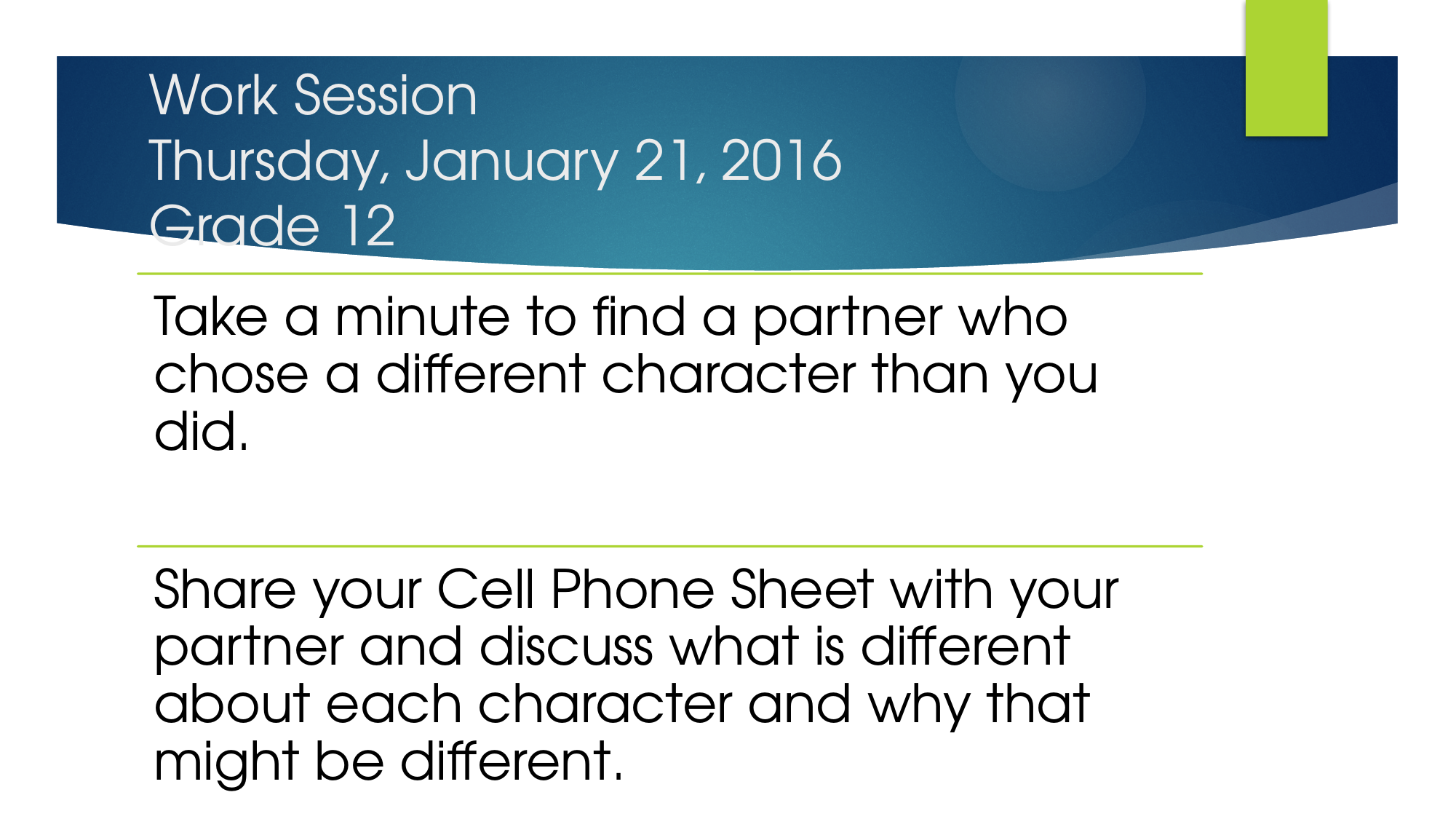

# Work Session Thursday, January 21, 2016 Grade 12
Take a minute to find a partner who chose a different character than you did.
Share your Cell Phone Sheet with your partner and discuss what is different about each character and why that might be different.